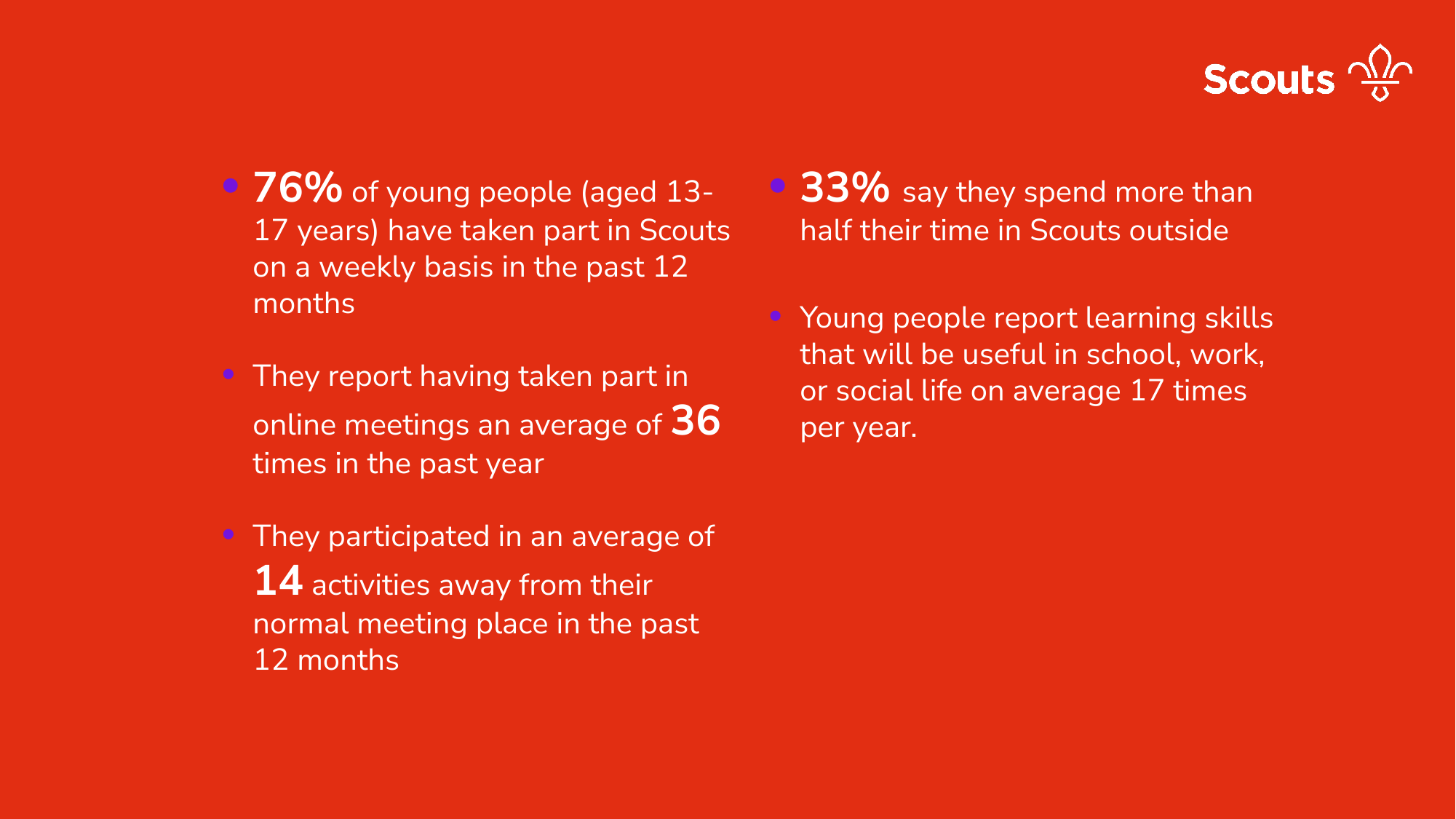

76% of young people (aged 13-17 years) have taken part in Scouts on a weekly basis in the past 12 months

They report having taken part in online meetings an average of 36 times in the past year

They participated in an average of 14 activities away from their normal meeting place in the past 12 months
33% say they spend more than half their time in Scouts outside

Young people report learning skills that will be useful in school, work, or social life on average 17 times per year.